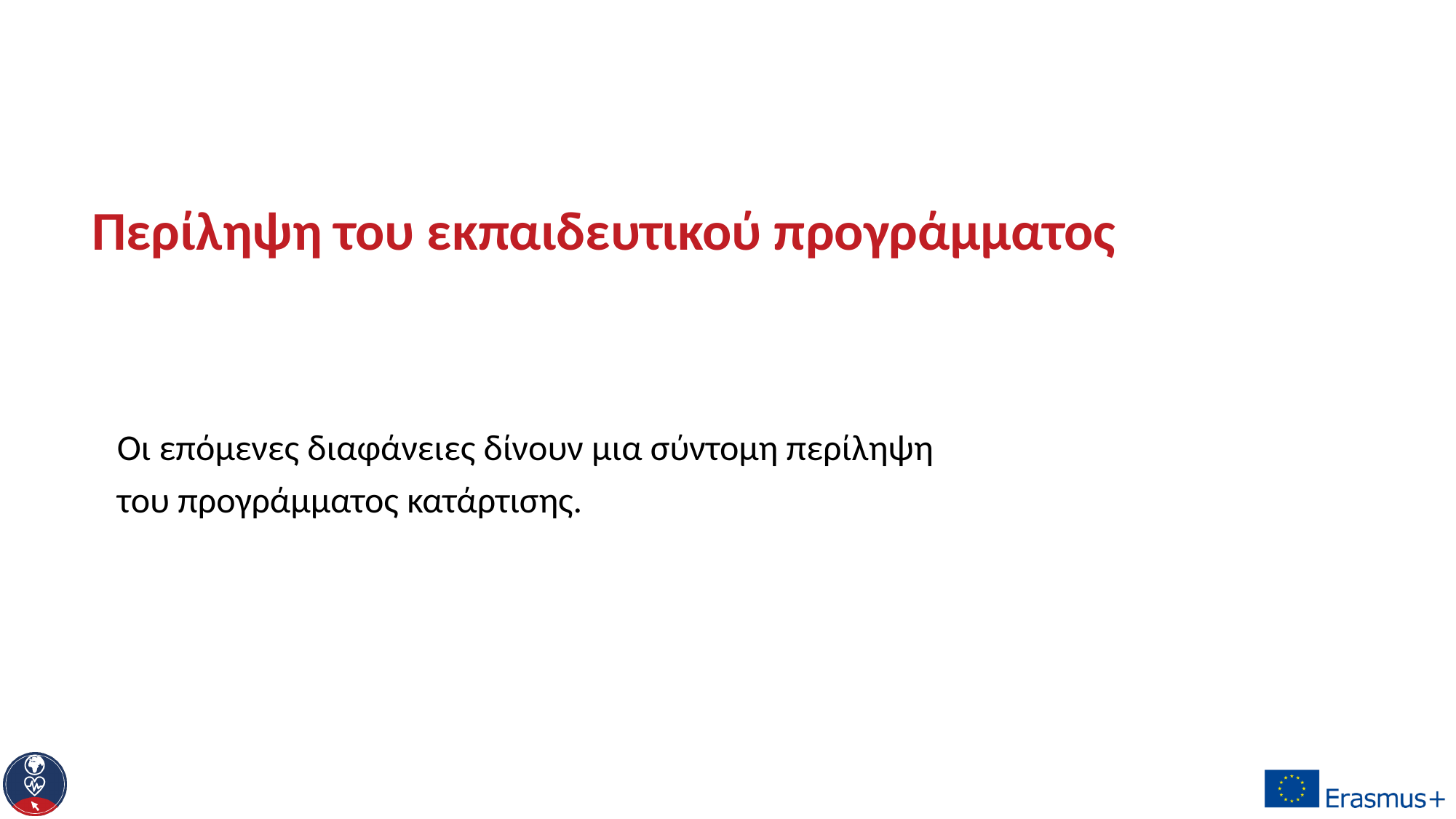

# Περίληψη του εκπαιδευτικού προγράμματος
Οι επόμενες διαφάνειες δίνουν μια σύντομη περίληψη
του προγράμματος κατάρτισης.